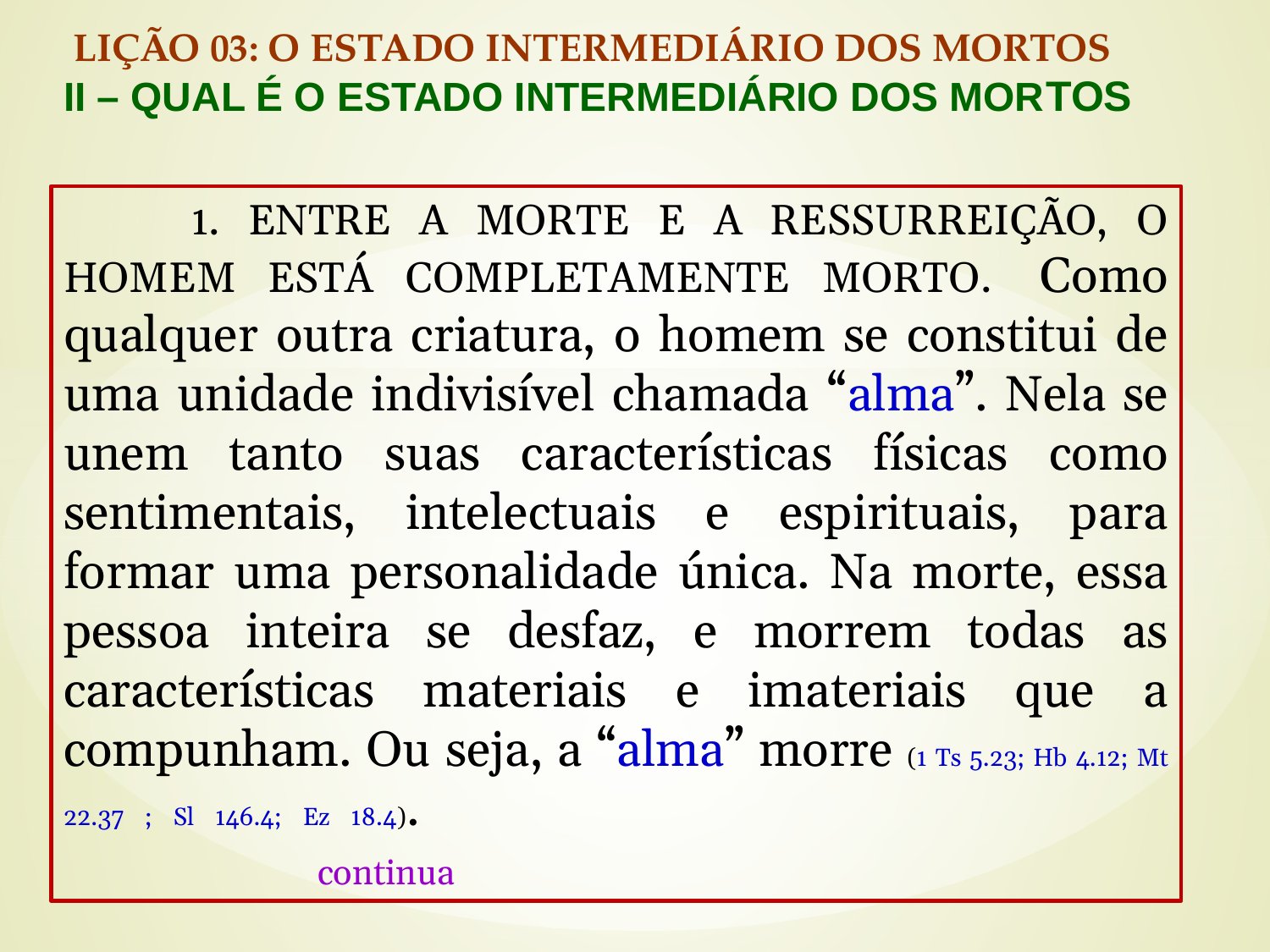

LIÇÃO 03: O ESTADO INTERMEDIÁRIO DOS MORTOS
II – QUAL É O ESTADO INTERMEDIÁRIO DOS MORTOS
	1. ENTRE A MORTE E A RESSURREIÇÃO, O HOMEM ESTÁ COMPLETAMENTE MORTO. 	Como qualquer outra criatura, o homem se constitui de uma unidade indivisível chamada “alma”. Nela se unem tanto suas características físicas como sentimentais, intelectuais e espirituais, para formar uma personalidade única. Na morte, essa pessoa inteira se desfaz, e morrem todas as características materiais e imateriais que a compunham. Ou seja, a “alma” morre (1 Ts 5.23; Hb 4.12; Mt 22.37 ; Sl 146.4; Ez 18.4). 								continua
#